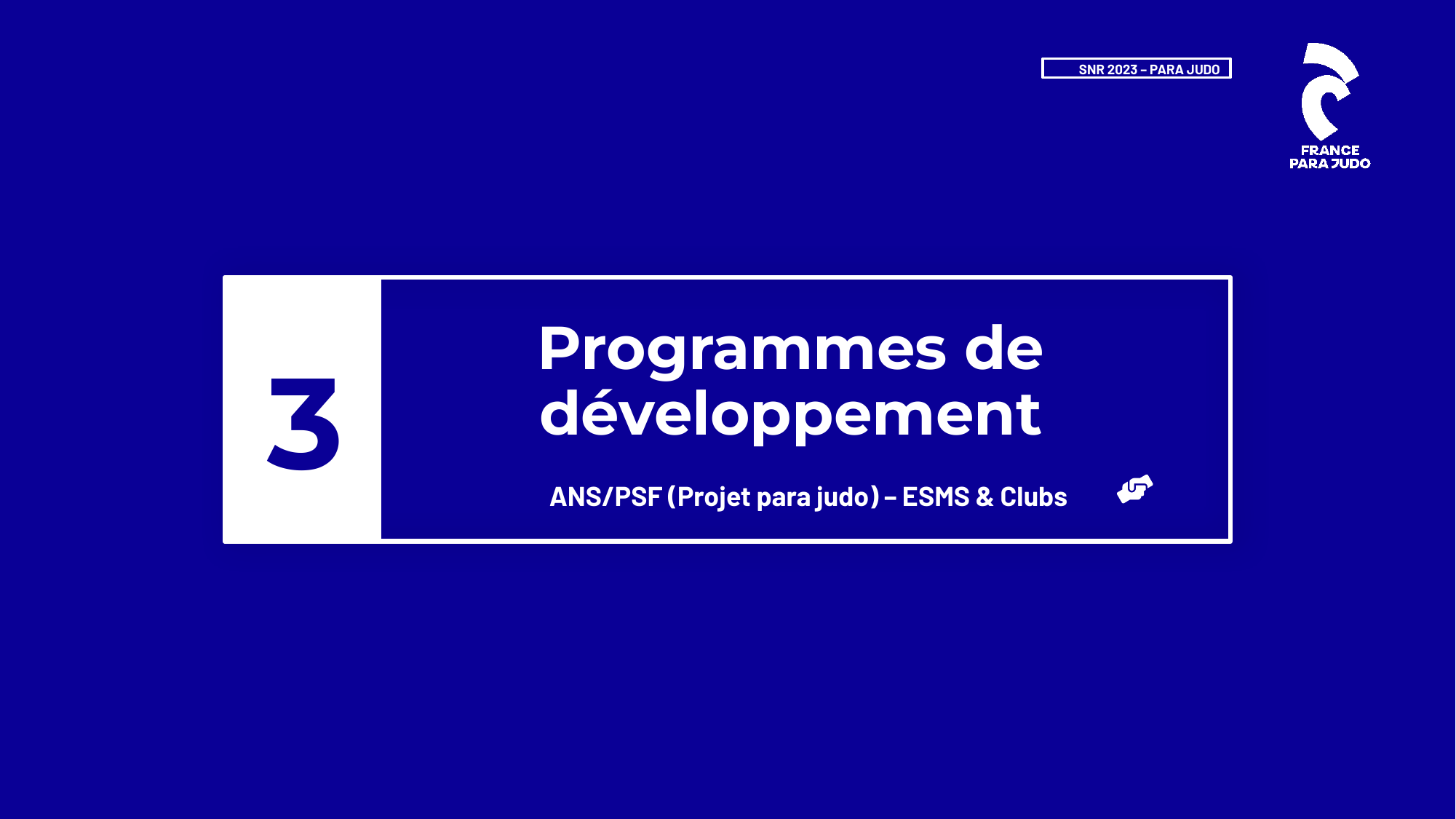

3
# Programmes de développement
ANS/PSF (Projet para judo) – ESMS & Clubs